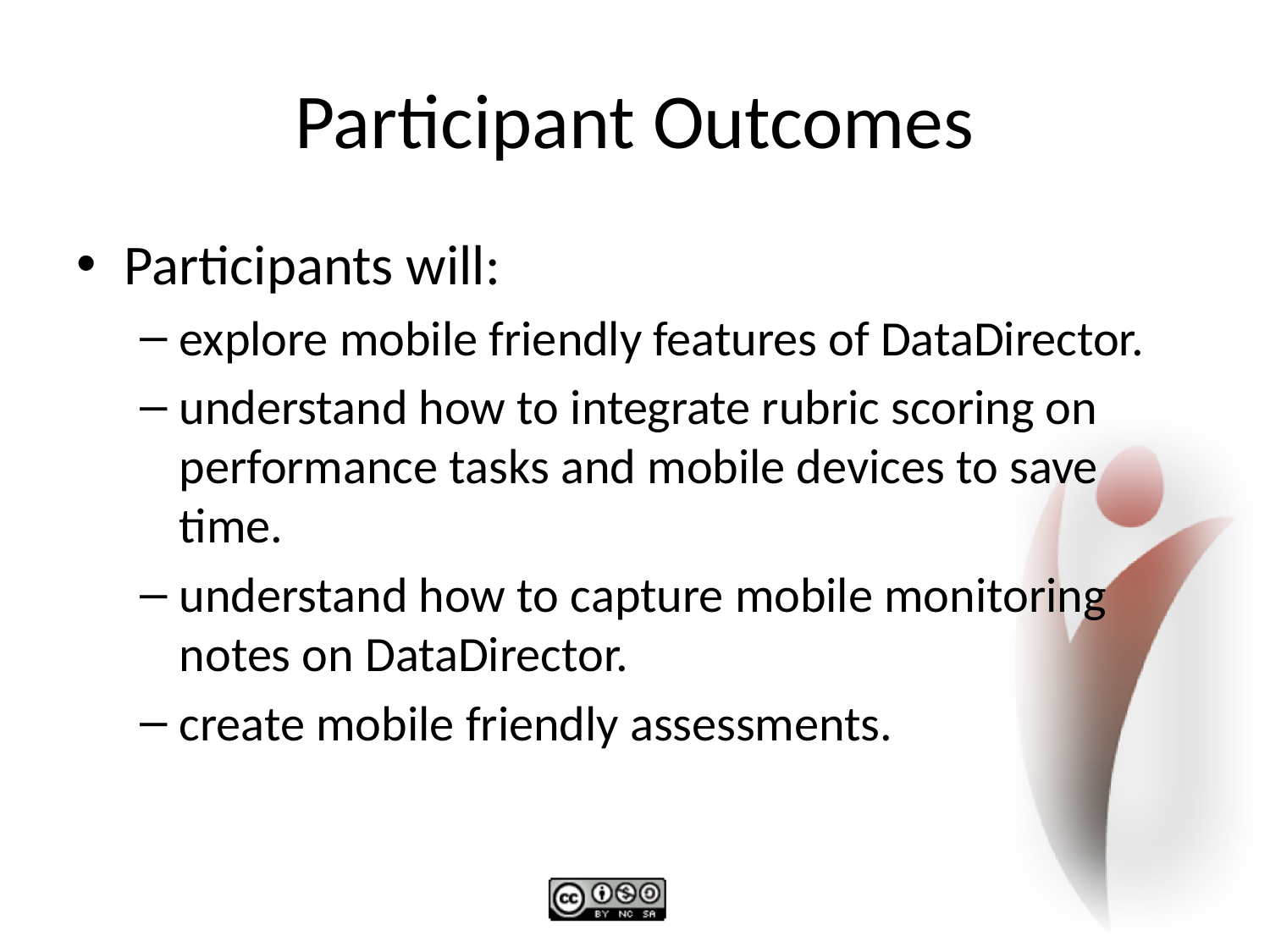

# Participant Outcomes
Participants will:
explore mobile friendly features of DataDirector.
understand how to integrate rubric scoring on performance tasks and mobile devices to save time.
understand how to capture mobile monitoring notes on DataDirector.
create mobile friendly assessments.